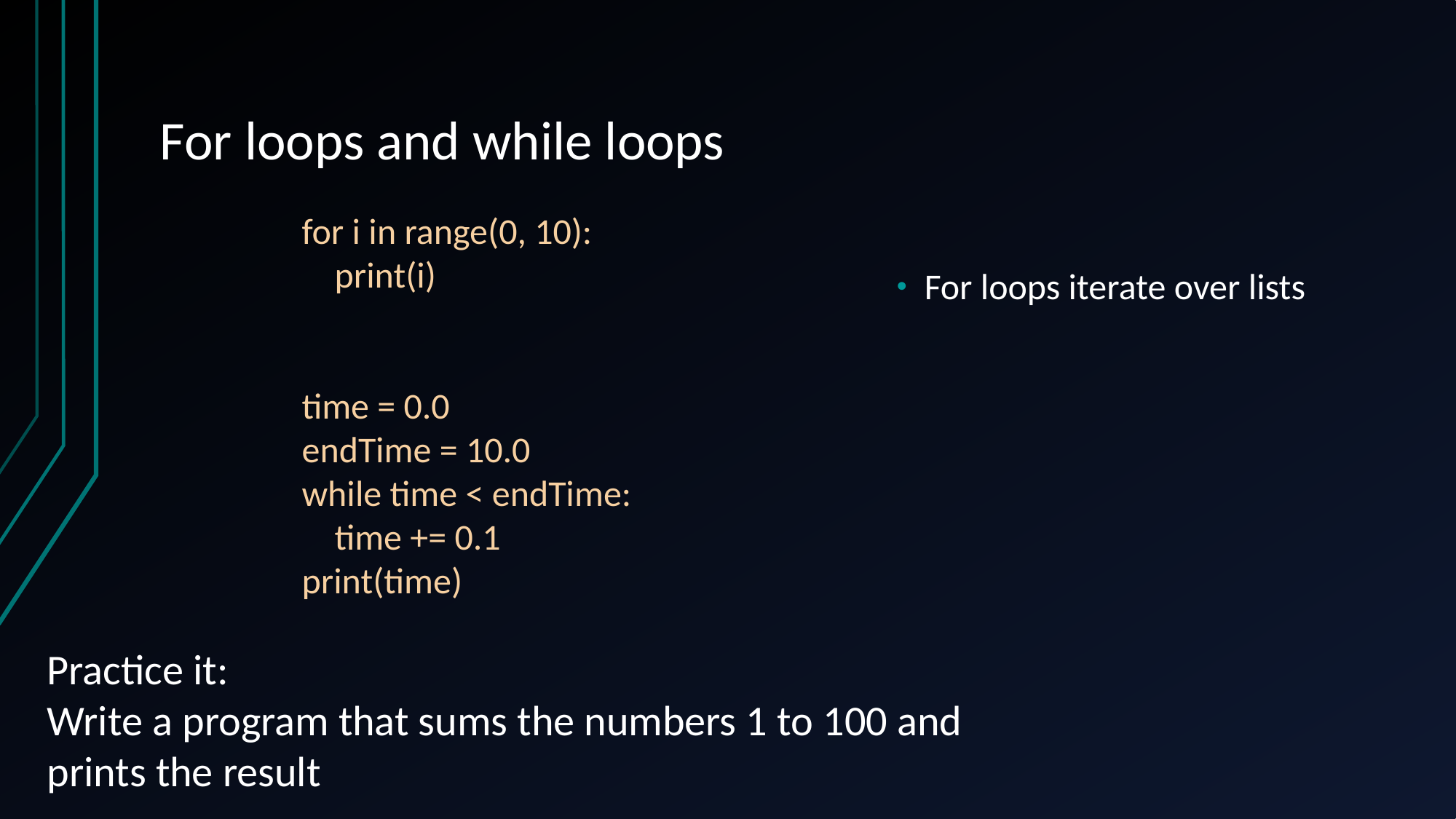

# For loops and while loops
for i in range(0, 10):
    print(i)

time = 0.0
endTime = 10.0
while time < endTime:
    time += 0.1
print(time)
For loops iterate over lists

Practice it:
Write a program that sums the numbers 1 to 100 and prints the result